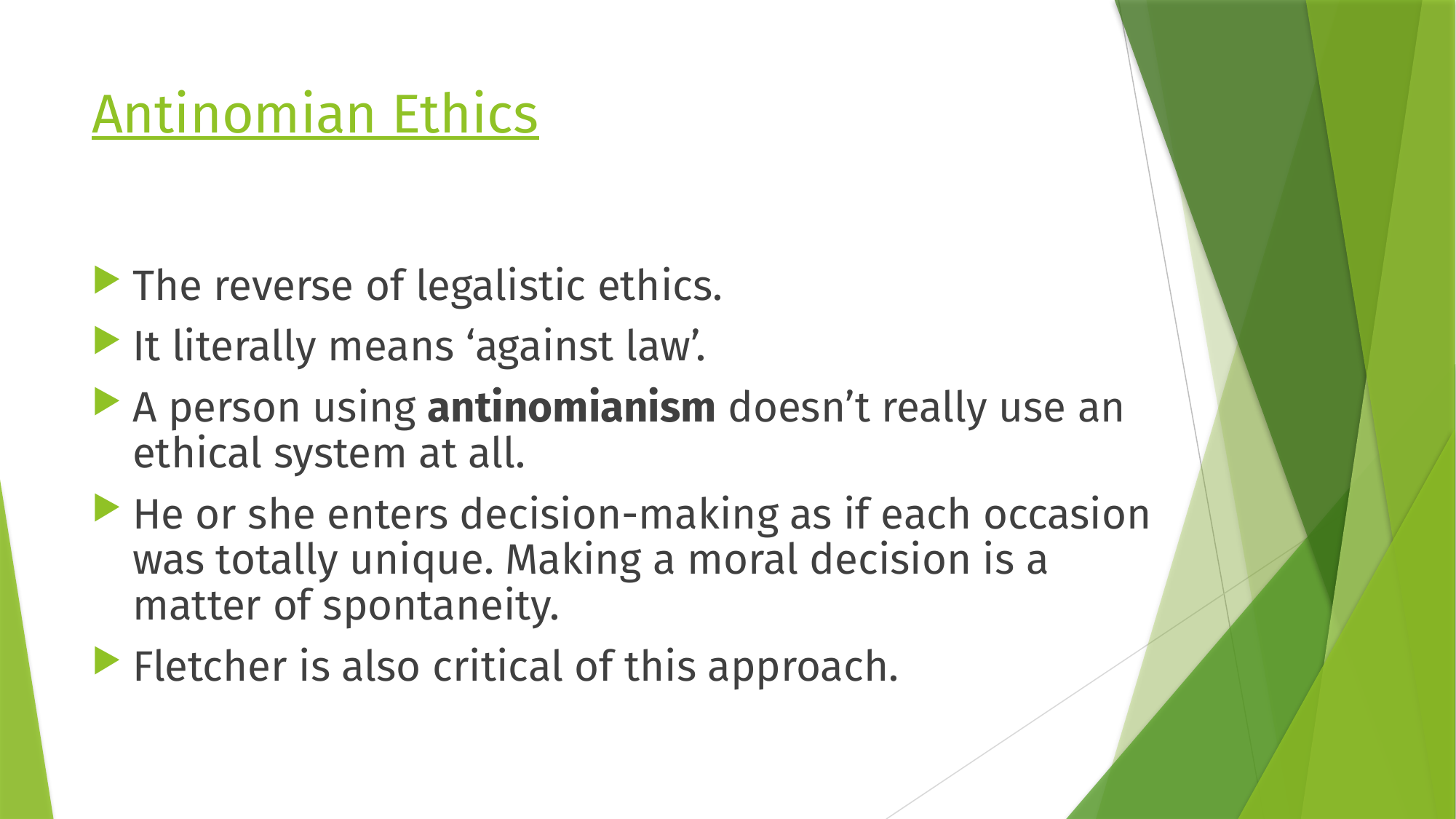

# Antinomian Ethics
The reverse of legalistic ethics.
It literally means ‘against law’.
A person using antinomianism doesn’t really use an ethical system at all.
He or she enters decision-making as if each occasion was totally unique. Making a moral decision is a matter of spontaneity.
Fletcher is also critical of this approach.